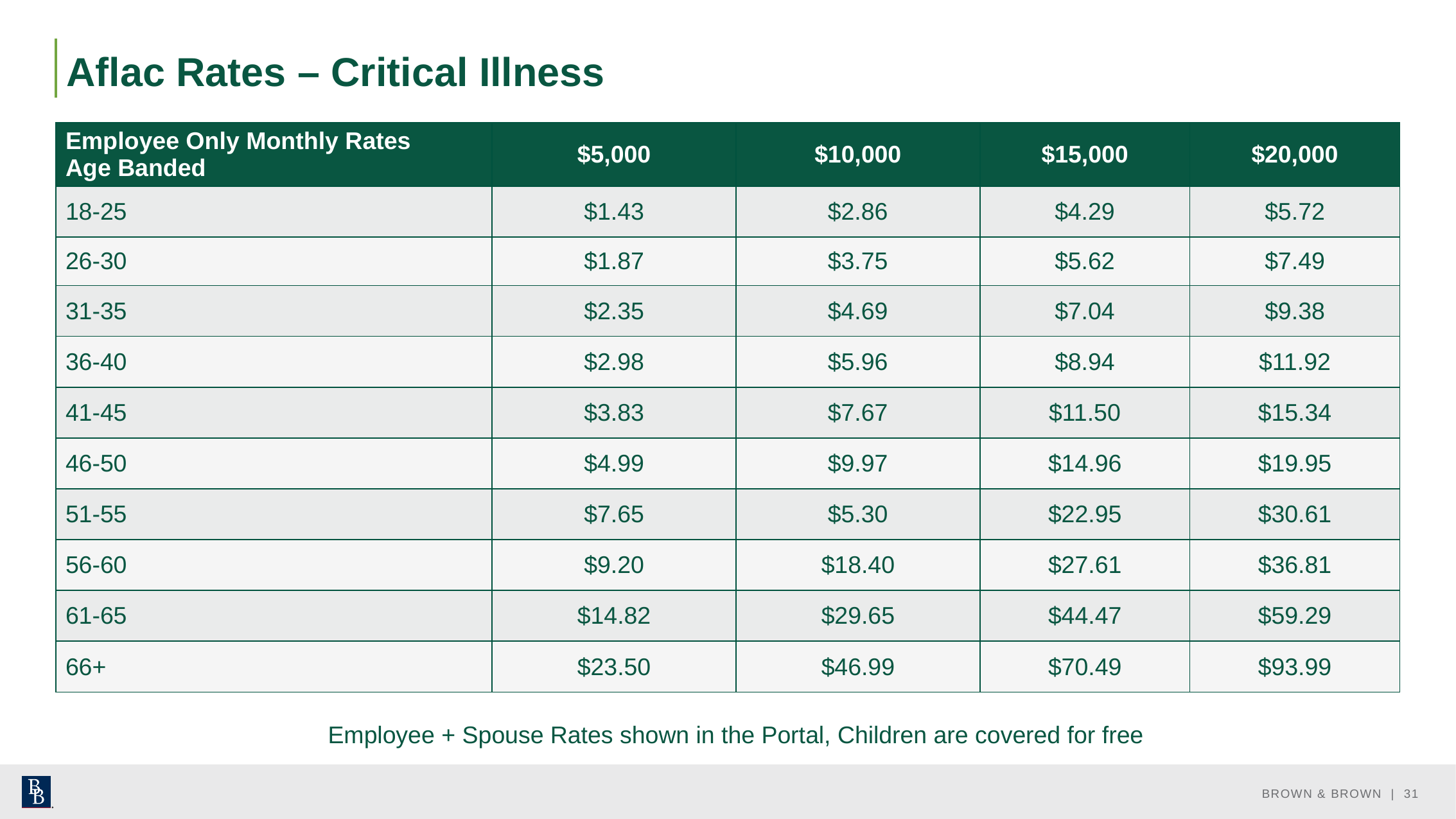

# Aflac Rates – Critical Illness
| Employee Only Monthly Rates Age Banded | $5,000 | $10,000 | $15,000 | $20,000 |
| --- | --- | --- | --- | --- |
| 18-25 | $1.43 | $2.86 | $4.29 | $5.72 |
| 26-30 | $1.87 | $3.75 | $5.62 | $7.49 |
| 31-35 | $2.35 | $4.69 | $7.04 | $9.38 |
| 36-40 | $2.98 | $5.96 | $8.94 | $11.92 |
| 41-45 | $3.83 | $7.67 | $11.50 | $15.34 |
| 46-50 | $4.99 | $9.97 | $14.96 | $19.95 |
| 51-55 | $7.65 | $5.30 | $22.95 | $30.61 |
| 56-60 | $9.20 | $18.40 | $27.61 | $36.81 |
| 61-65 | $14.82 | $29.65 | $44.47 | $59.29 |
| 66+ | $23.50 | $46.99 | $70.49 | $93.99 |
Employee + Spouse Rates shown in the Portal, Children are covered for free
BROWN & BROWN  |  31